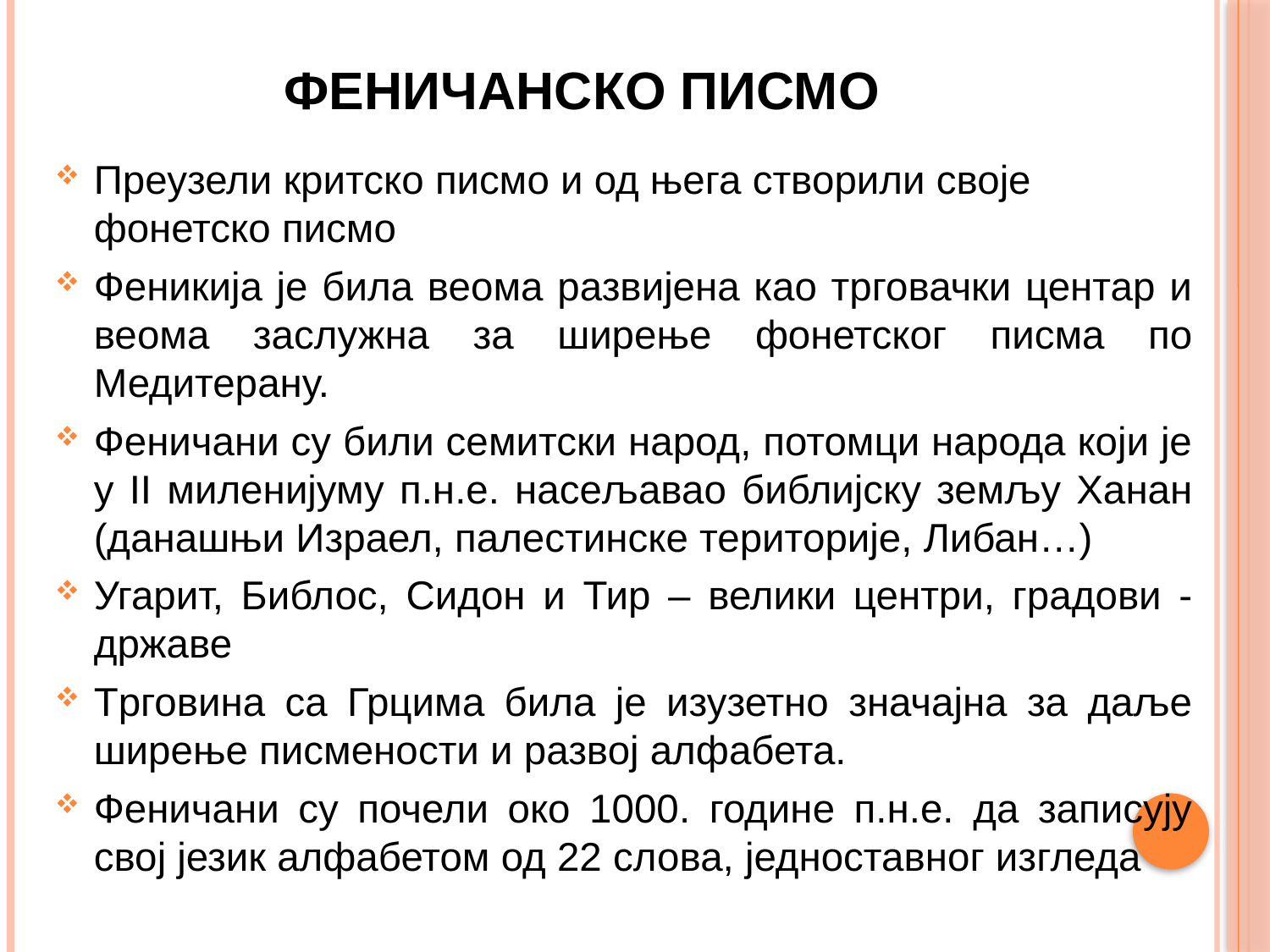

# ФЕНИЧАНСКО ПИСМО
Преузели критско писмо и од њега створили своје фонетско писмо
Феникија је била веома развијена као трговачки центар и веома заслужна за ширење фонетског писма по Медитерану.
Феничани су били семитски народ, потомци народа који је у II миленијуму п.н.е. насељавао библијску земљу Ханан (данашњи Израел, палестинске територије, Либан…)
Угарит, Библос, Сидон и Тир – велики центри, градови -државе
Tрговина са Грцима била је изузетно значајна за даље ширење писмености и развој алфабета.
Феничани су почели око 1000. године п.н.е. да записују свој језик алфабетом од 22 слова, једноставног изгледа